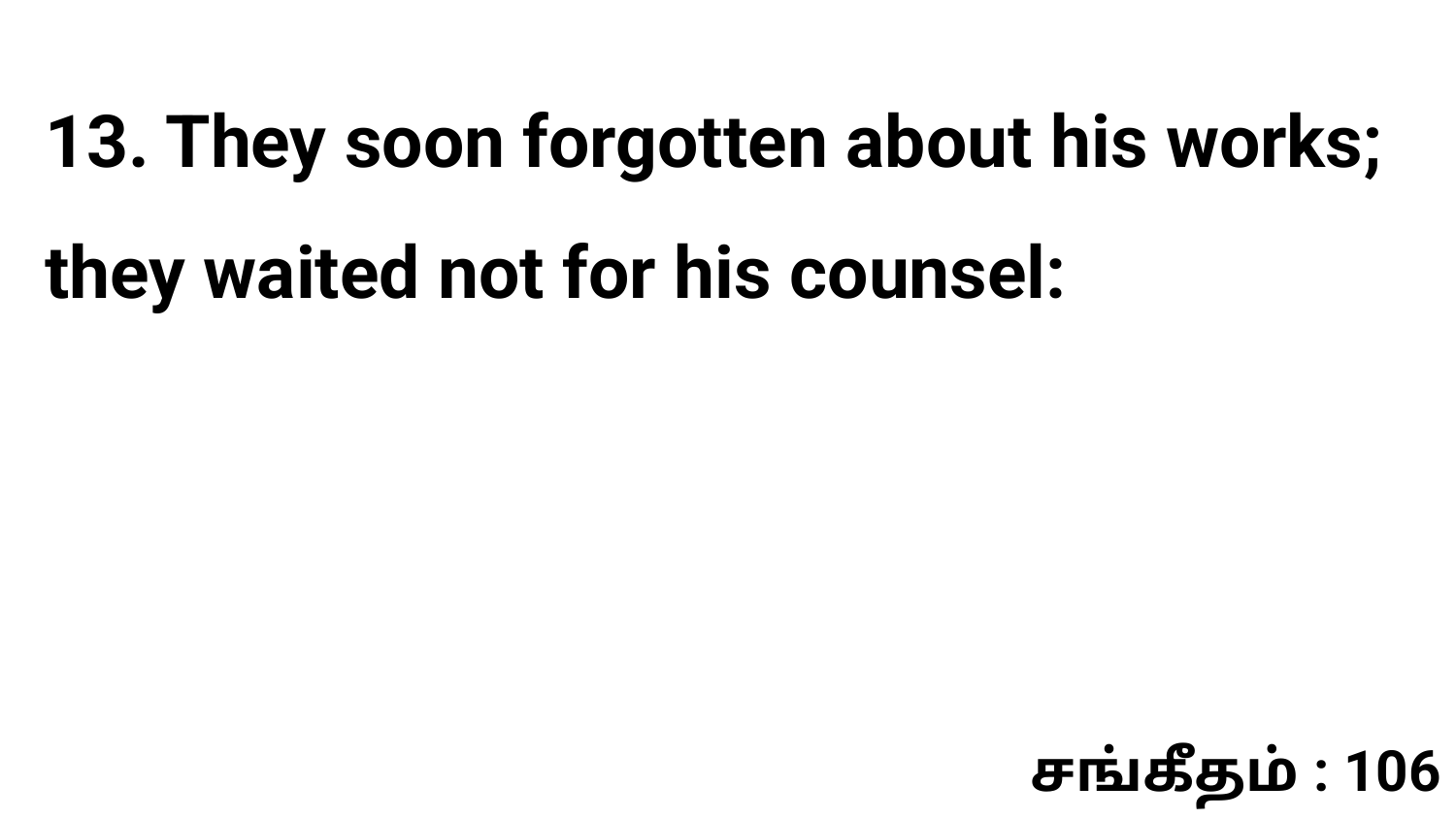

13. They soon forgotten about his works; they waited not for his counsel:
சங்கீதம் : 106